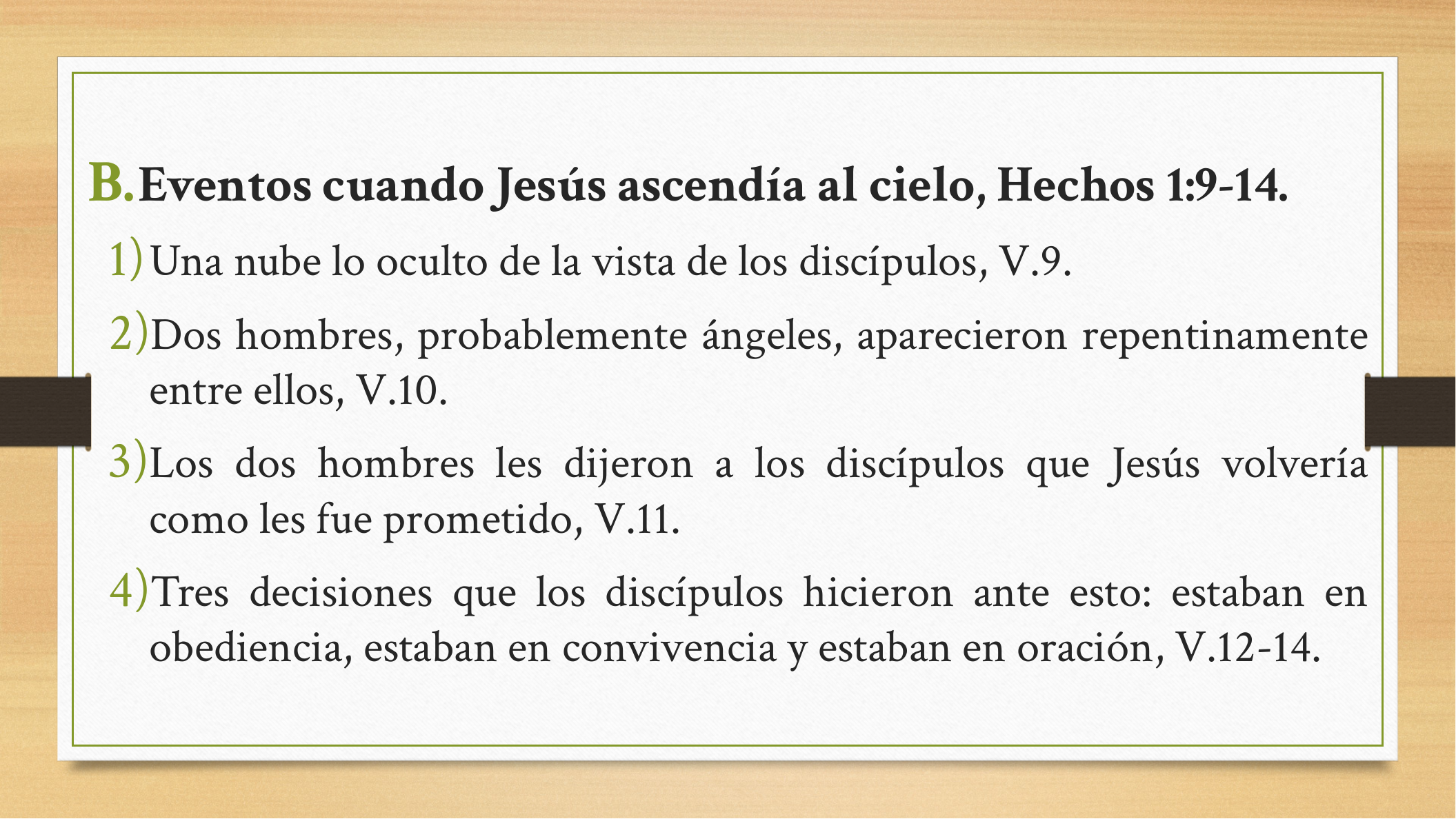

Eventos cuando Jesús ascendía al cielo, Hechos 1:9-14.
Una nube lo oculto de la vista de los discípulos, V.9.
Dos hombres, probablemente ángeles, aparecieron repentinamente entre ellos, V.10.
Los dos hombres les dijeron a los discípulos que Jesús volvería como les fue prometido, V.11.
Tres decisiones que los discípulos hicieron ante esto: estaban en obediencia, estaban en convivencia y estaban en oración, V.12-14.